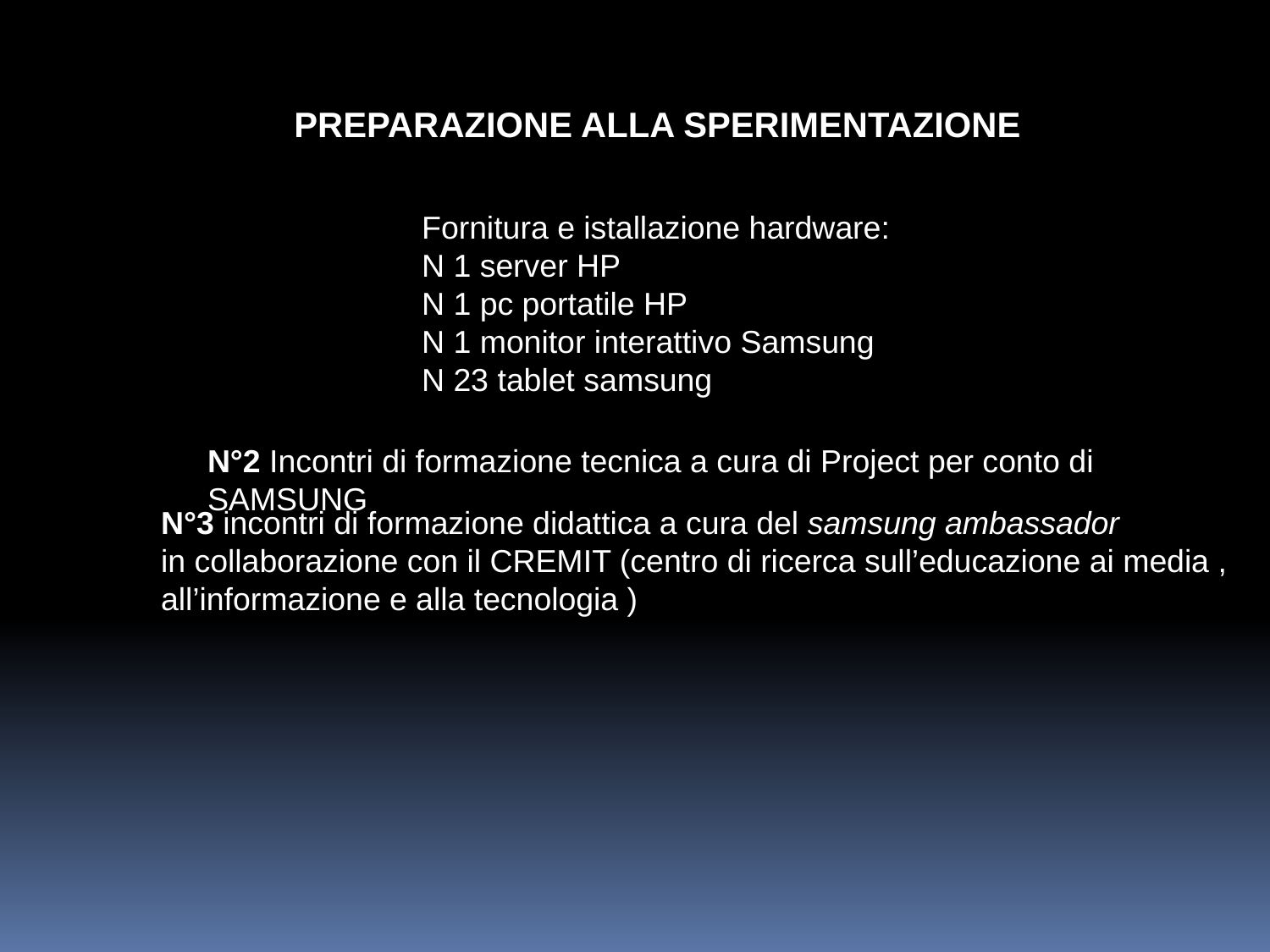

PREPARAZIONE ALLA SPERIMENTAZIONE
Fornitura e istallazione hardware:
N 1 server HP
N 1 pc portatile HP
N 1 monitor interattivo Samsung
N 23 tablet samsung
N°2 Incontri di formazione tecnica a cura di Project per conto di SAMSUNG
N°3 incontri di formazione didattica a cura del samsung ambassador
in collaborazione con il CREMIT (centro di ricerca sull’educazione ai media ,
all’informazione e alla tecnologia )